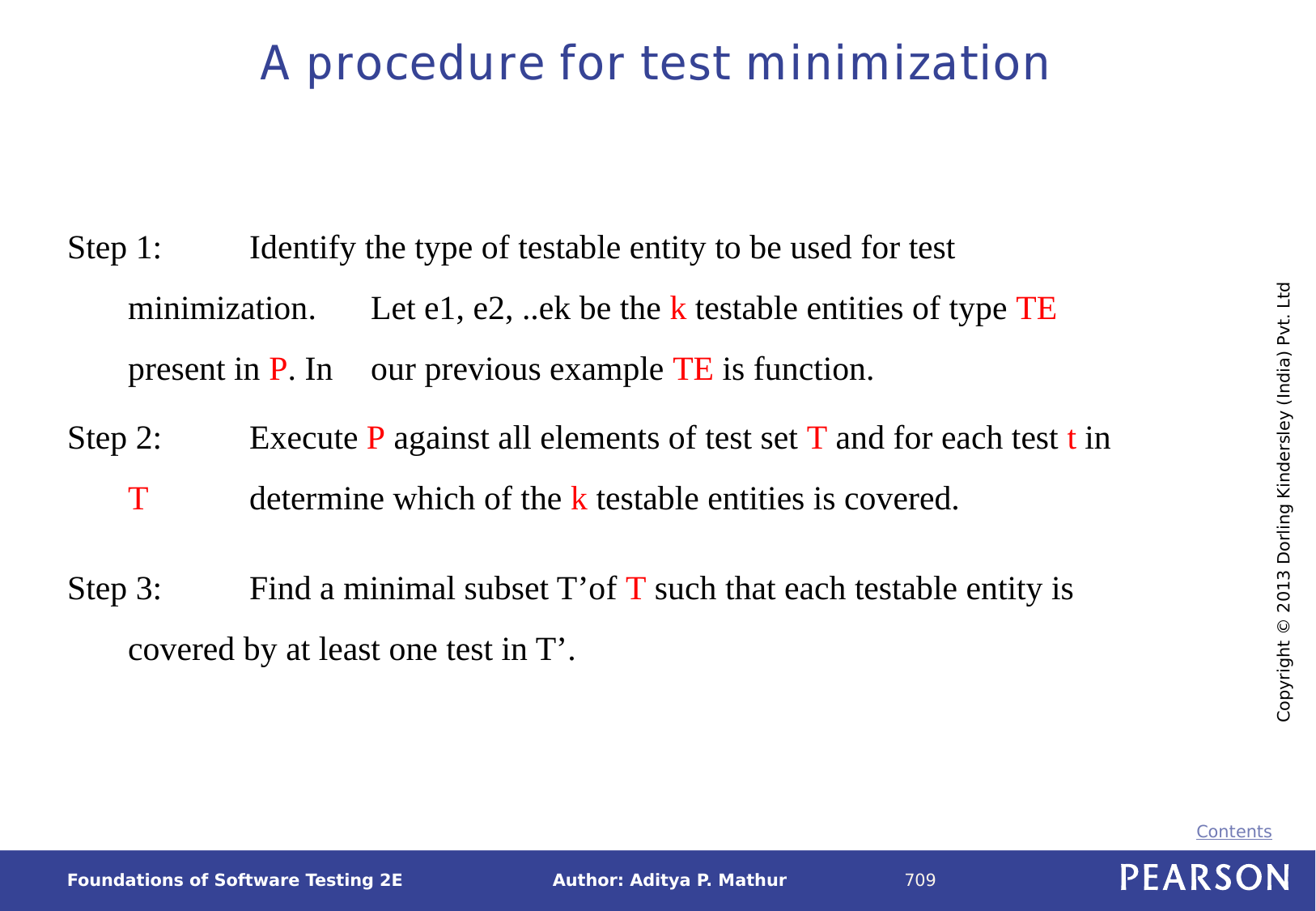

# A procedure for test minimization
Step 1: 	Identify the type of testable entity to be used for test minimization. 	Let e1, e2, ..ek be the k testable entities of type TE present in P. In 	our previous example TE is function.
Step 2: 	Execute P against all elements of test set T and for each test t in T 	determine which of the k testable entities is covered.
Step 3: 	Find a minimal subset T’of T such that each testable entity is 	covered by at least one test in T’.